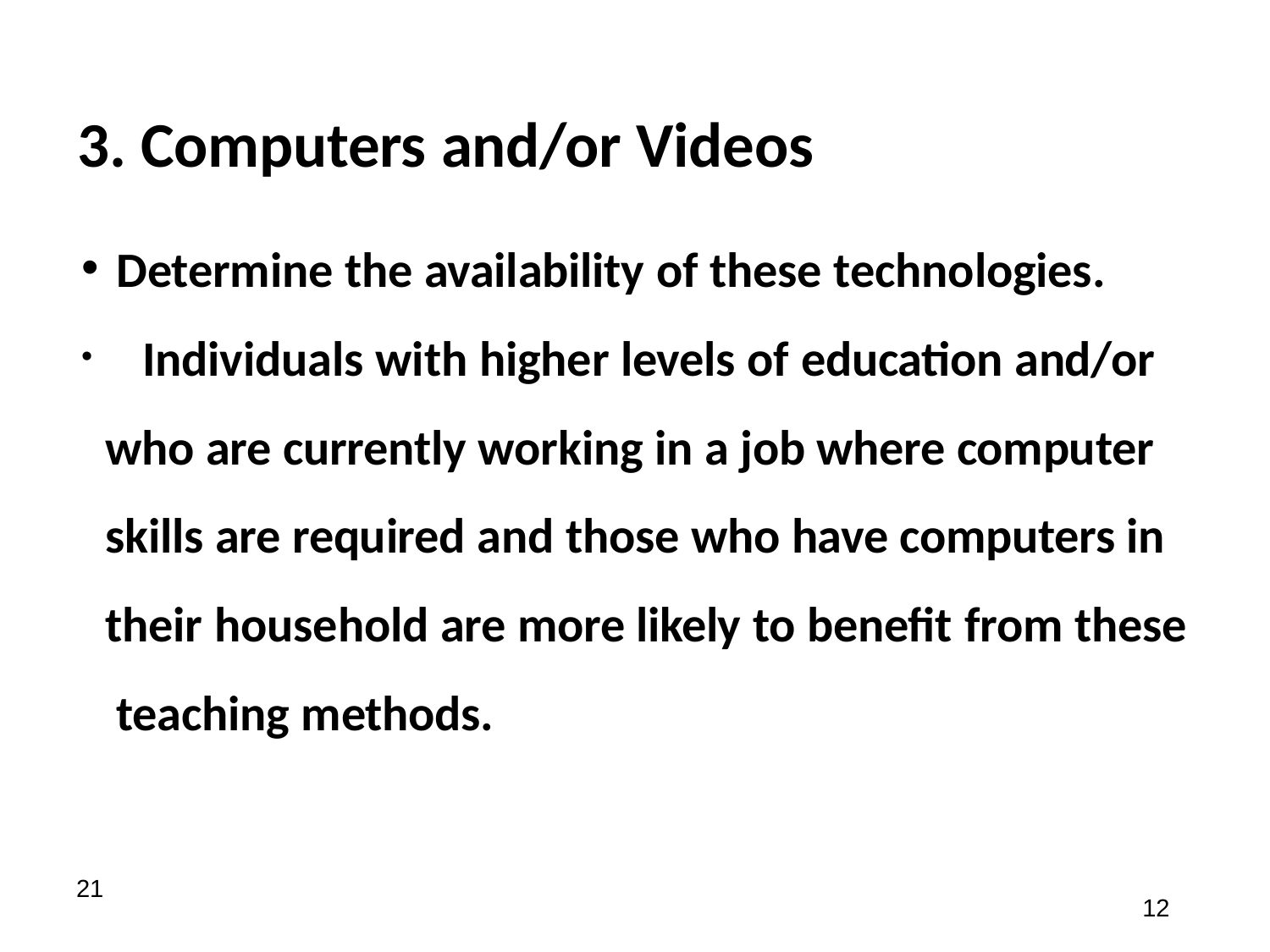

# 3. Computers and/or Videos
Determine the availability of these technologies.
	Individuals with higher levels of education and/or  who are currently working in a job where computer  skills are required and those who have computers in  their household are more likely to benefit from these  teaching methods.
21
12